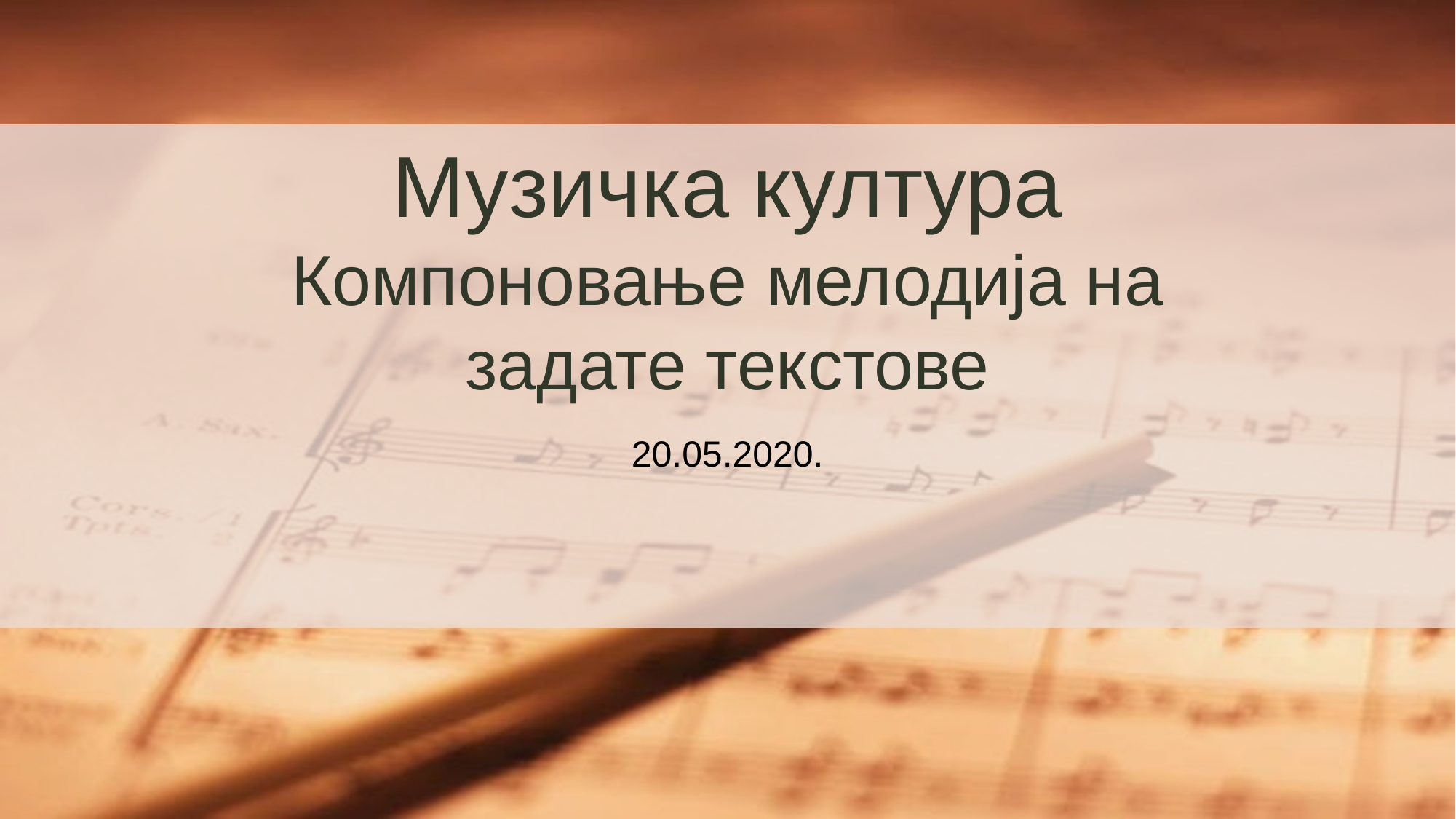

# Музичка култура Компоновање мелодија на задате текстове
20.05.2020.